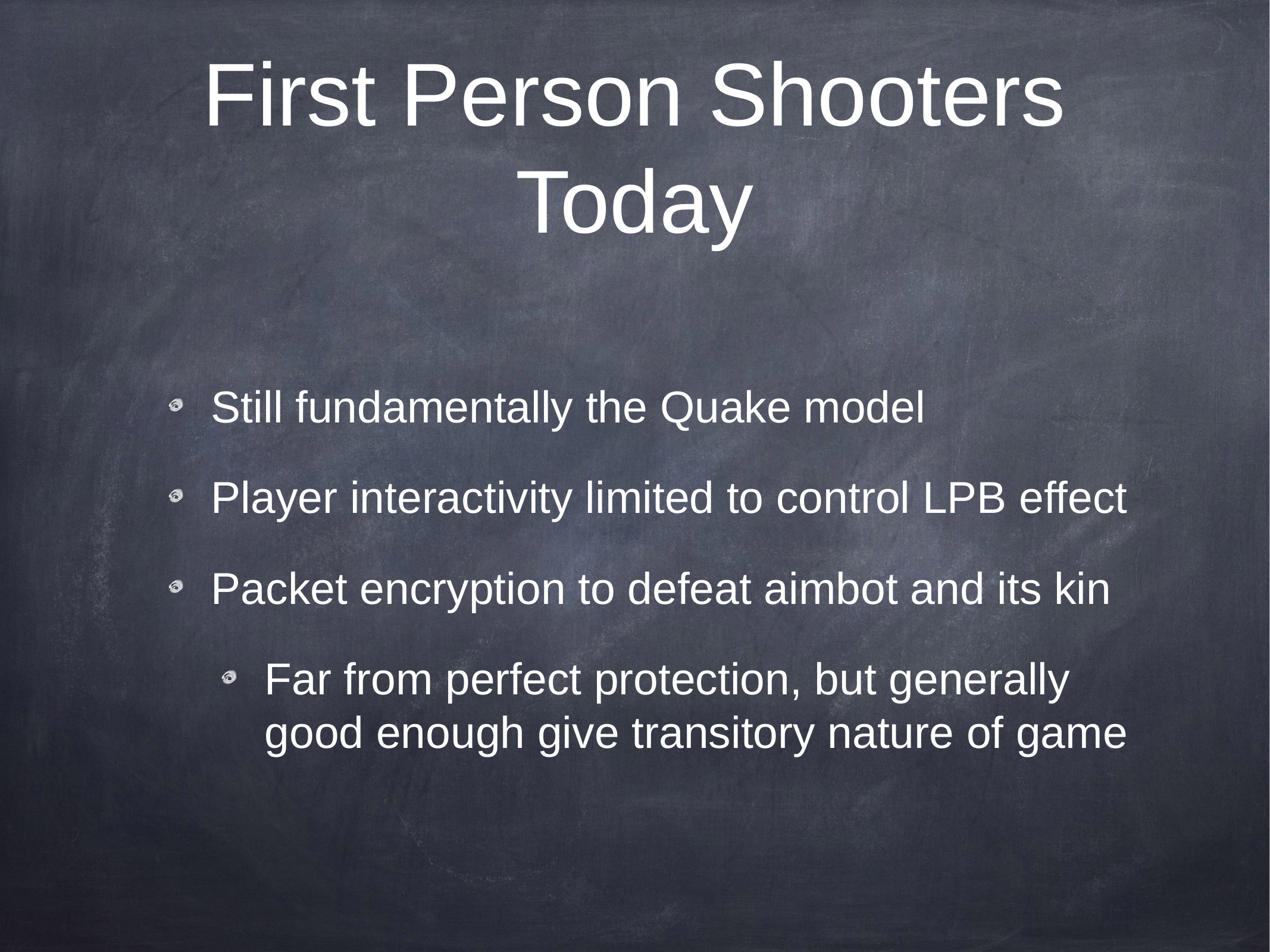

# First Person Shooters Today
Still fundamentally the Quake model
Player interactivity limited to control LPB effect
Packet encryption to defeat aimbot and its kin
Far from perfect protection, but generally good enough give transitory nature of game